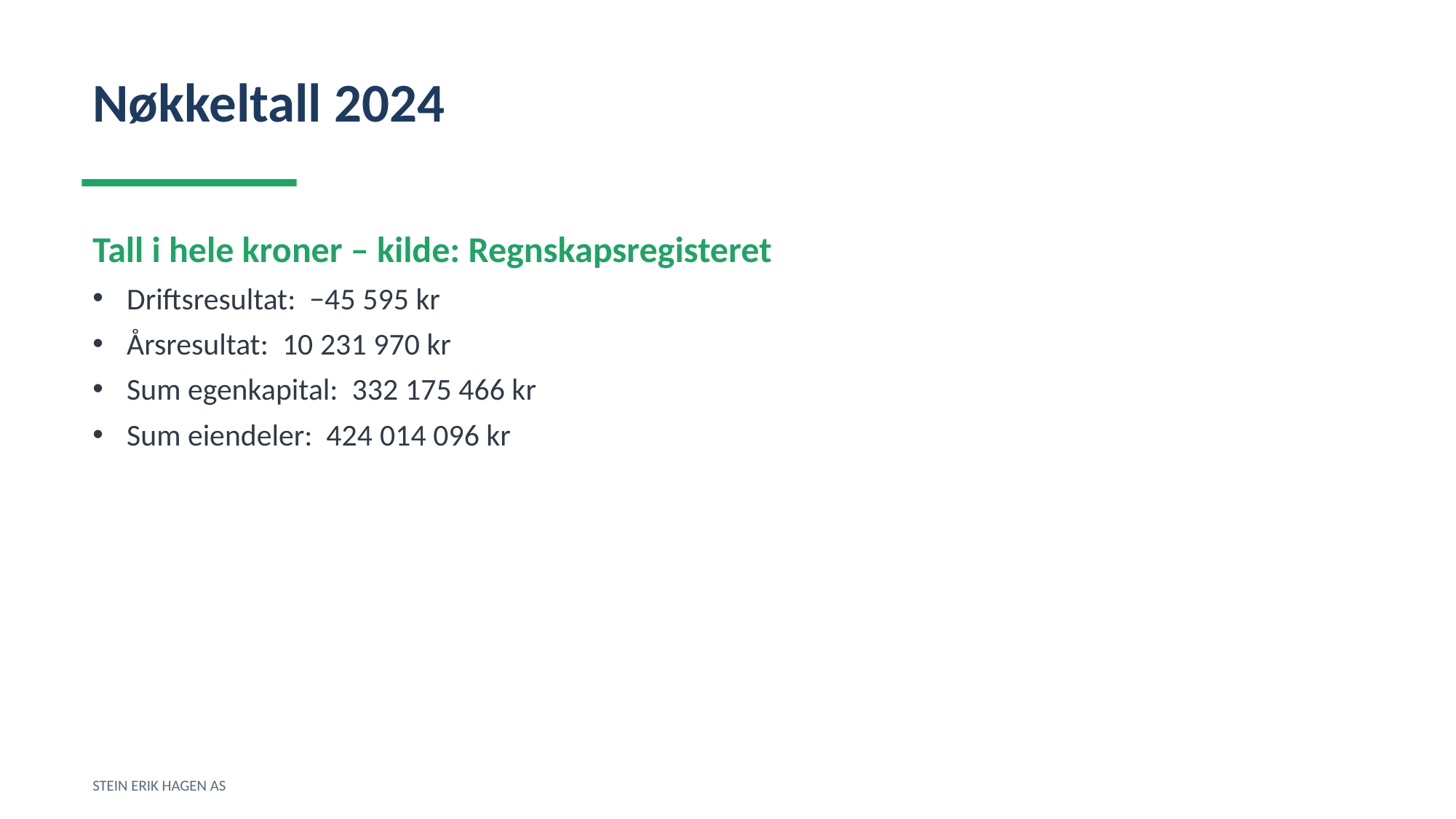

Nøkkeltall 2024

Tall i hele kroner – kilde: Regnskapsregisteret
Driftsresultat:  −45 595 kr
Årsresultat:  10 231 970 kr
Sum egenkapital:  332 175 466 kr
Sum eiendeler:  424 014 096 kr
STEIN ERIK HAGEN AS